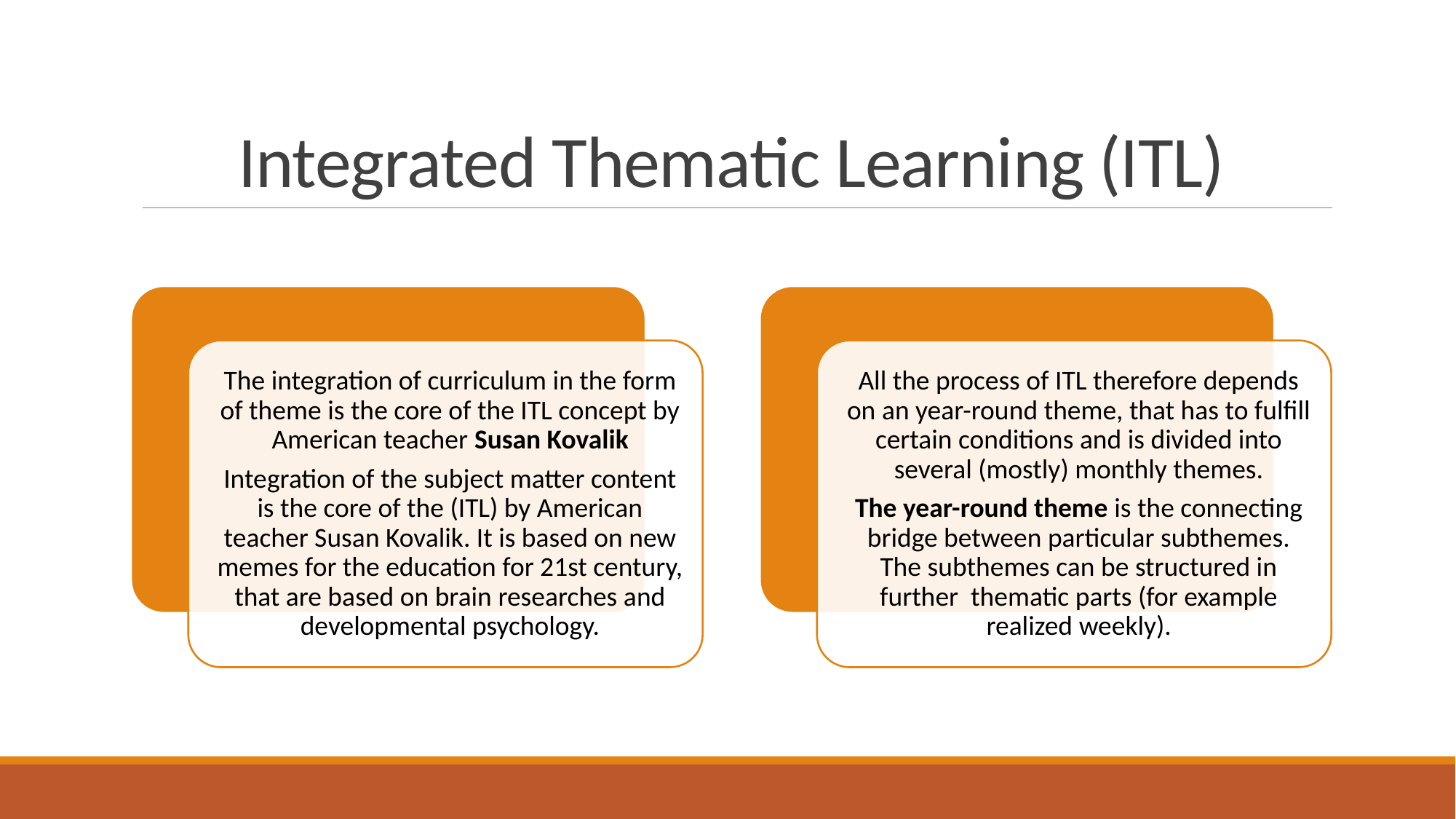

# Integrated Thematic Learning (ITL)
The integration of curriculum in the form of theme is the core of the ITL concept by American teacher Susan Kovalik
Integration of the subject matter content is the core of the (ITL) by American teacher Susan Kovalik. It is based on new memes for the education for 21st century, that are based on brain researches and developmental psychology.
All the process of ITL therefore depends on an year-round theme, that has to fulfill certain conditions and is divided into several (mostly) monthly themes.
The year-round theme is the connecting bridge between particular subthemes. The subthemes can be structured in further  thematic parts (for example realized weekly).